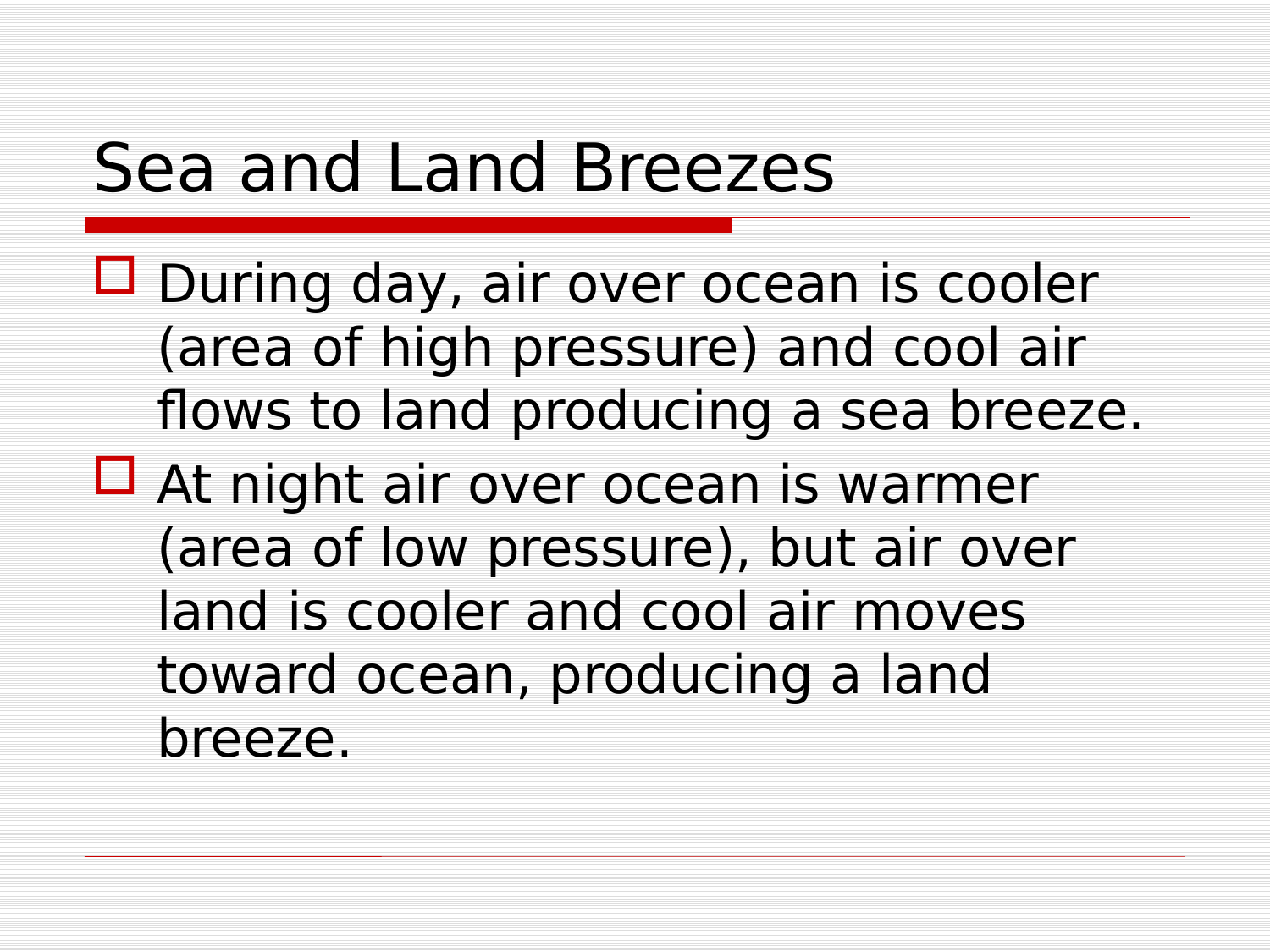

# Sea and Land Breezes
During day, air over ocean is cooler (area of high pressure) and cool air flows to land producing a sea breeze.
At night air over ocean is warmer (area of low pressure), but air over land is cooler and cool air moves toward ocean, producing a land breeze.